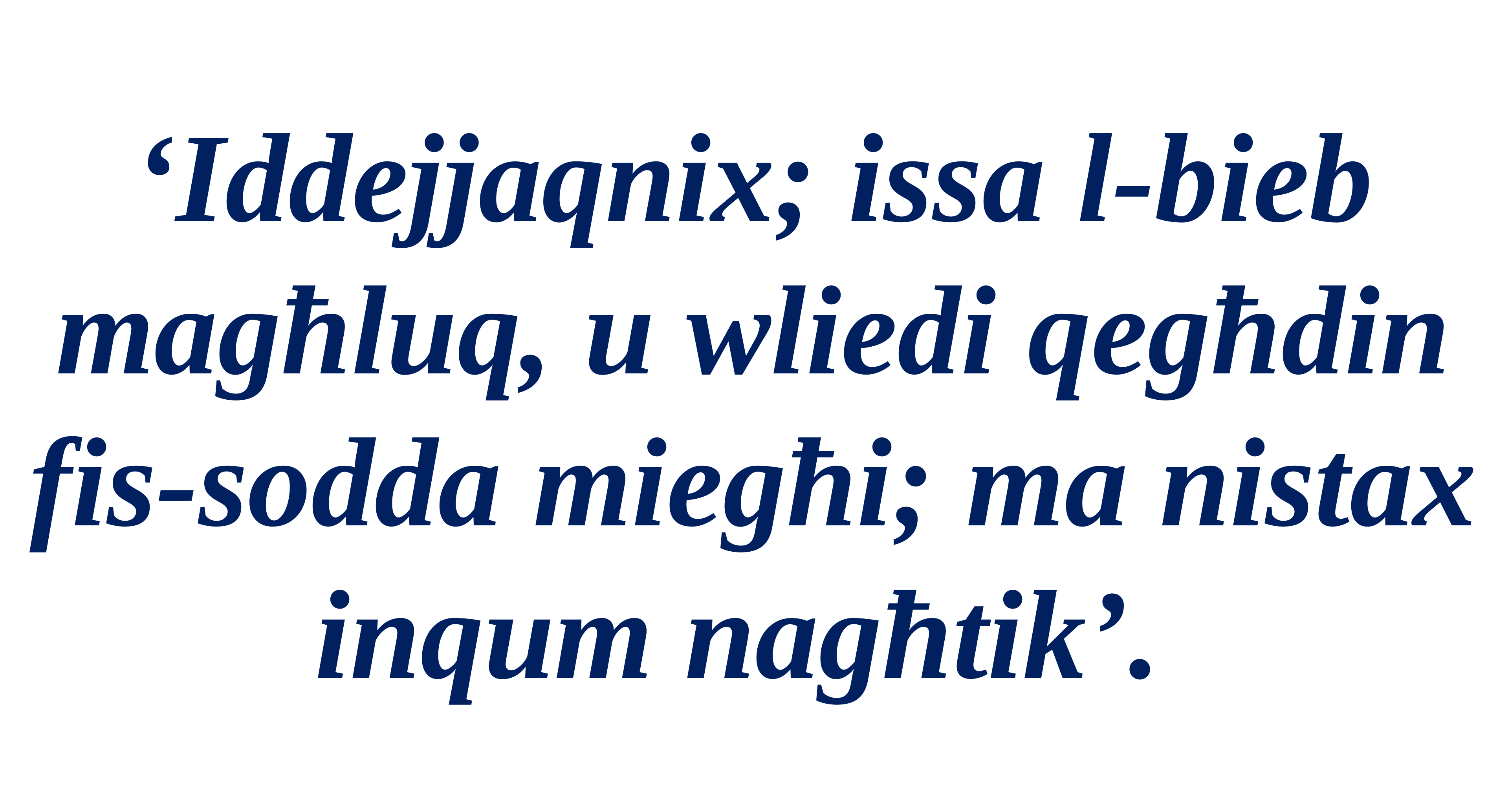

‘Iddejjaqnix; issa l-bieb magħluq, u wliedi qegħdin fis-sodda miegħi; ma nistax inqum nagħtik’.